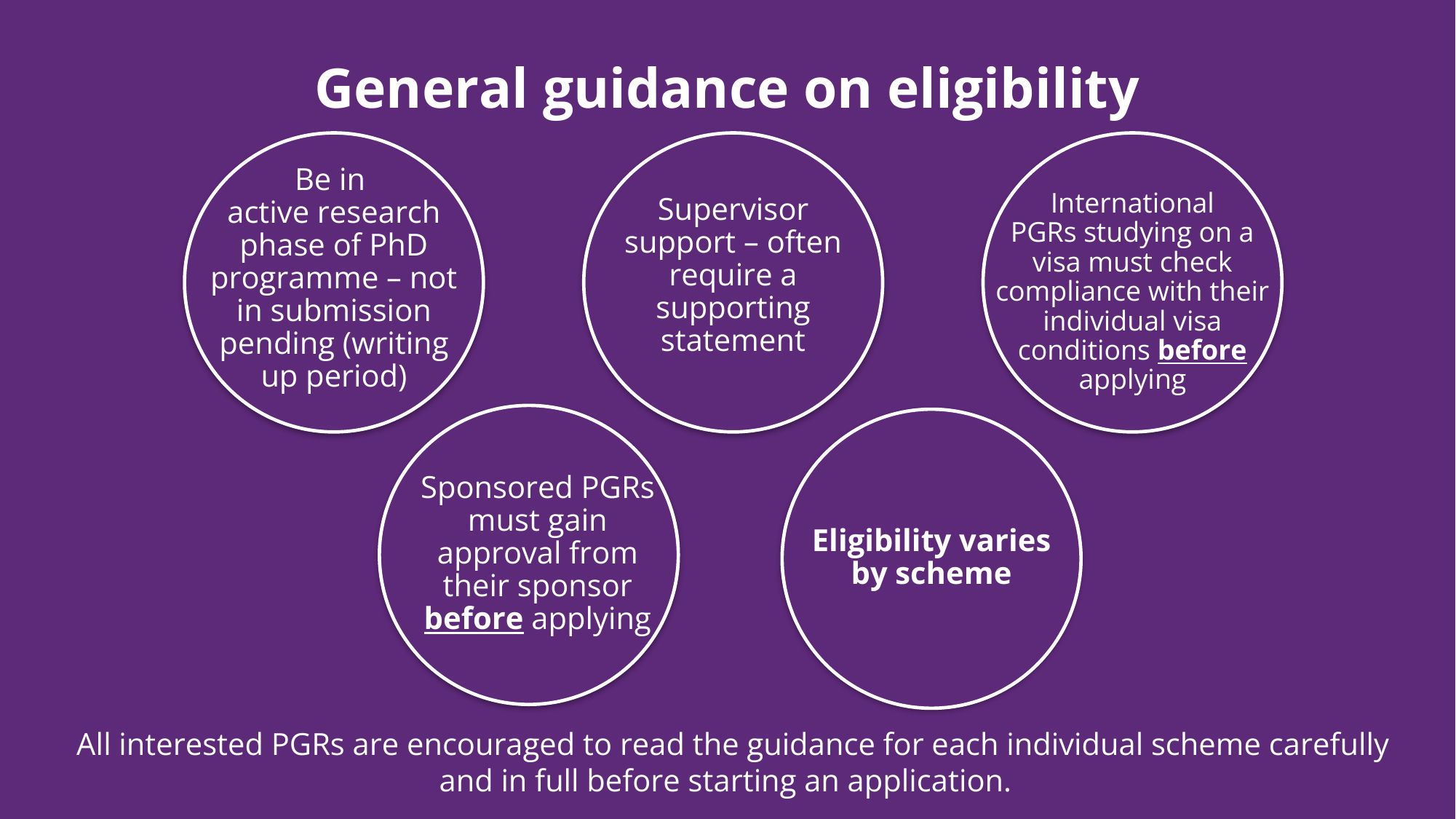

# General guidance on eligibility

One of the
UK’s largest
universities
The original
English civic
university
Be in
active research phase of PhD programme – not in submission pending (writing up period)
International
PGRs studying on a visa must check compliance with their individual visa conditions before applying
Supervisor support – often require a supporting statement

Sponsored PGRs must gain approval from their sponsor before applying
Eligibility varies by scheme
All interested PGRs are encouraged to read the guidance for each individual scheme carefully and in full before starting an application.